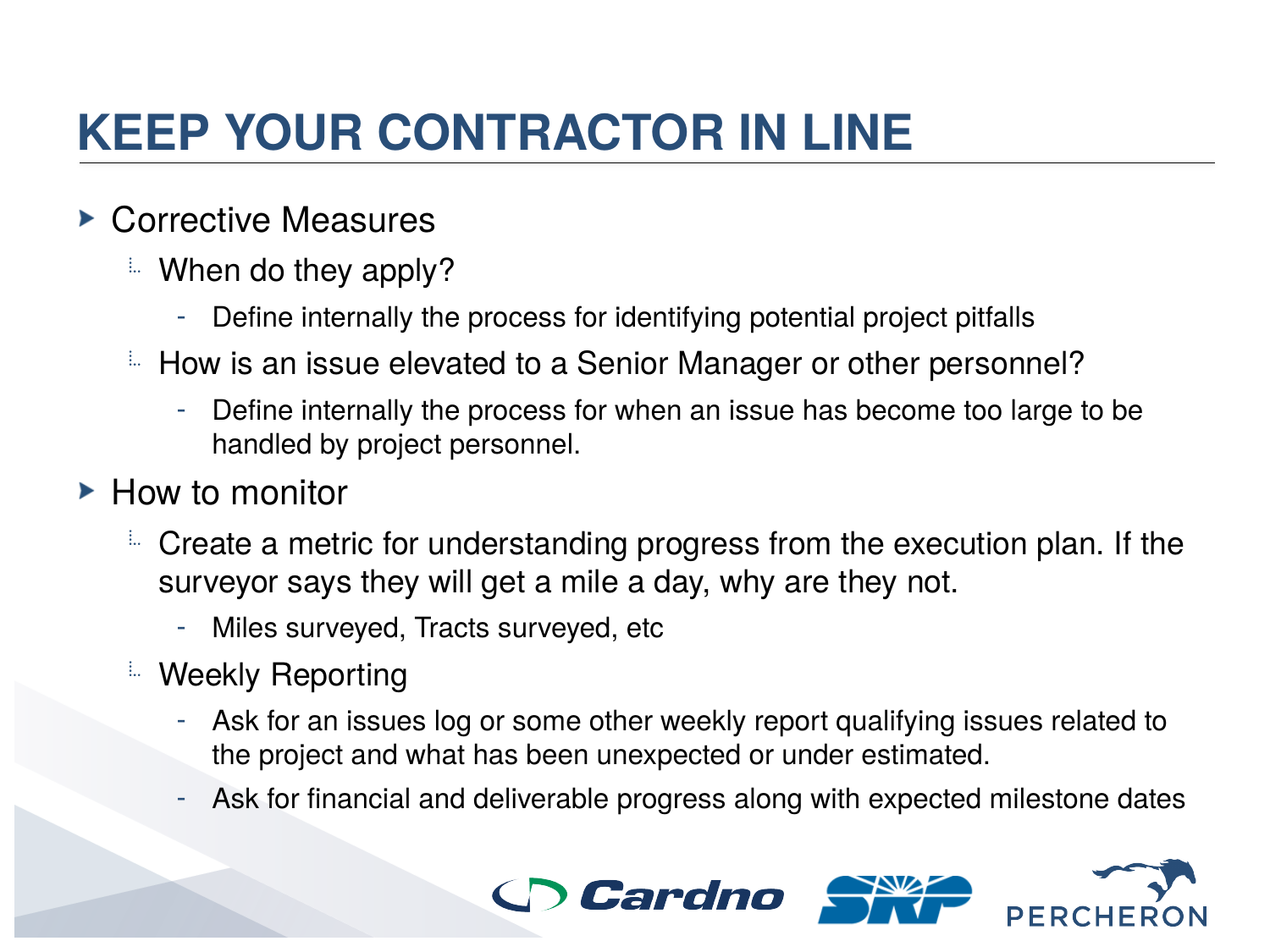

# Keep your contractor in line
Corrective Measures
When do they apply?
Define internally the process for identifying potential project pitfalls
How is an issue elevated to a Senior Manager or other personnel?
Define internally the process for when an issue has become too large to be handled by project personnel.
How to monitor
Create a metric for understanding progress from the execution plan. If the surveyor says they will get a mile a day, why are they not.
Miles surveyed, Tracts surveyed, etc
Weekly Reporting
Ask for an issues log or some other weekly report qualifying issues related to the project and what has been unexpected or under estimated.
Ask for financial and deliverable progress along with expected milestone dates